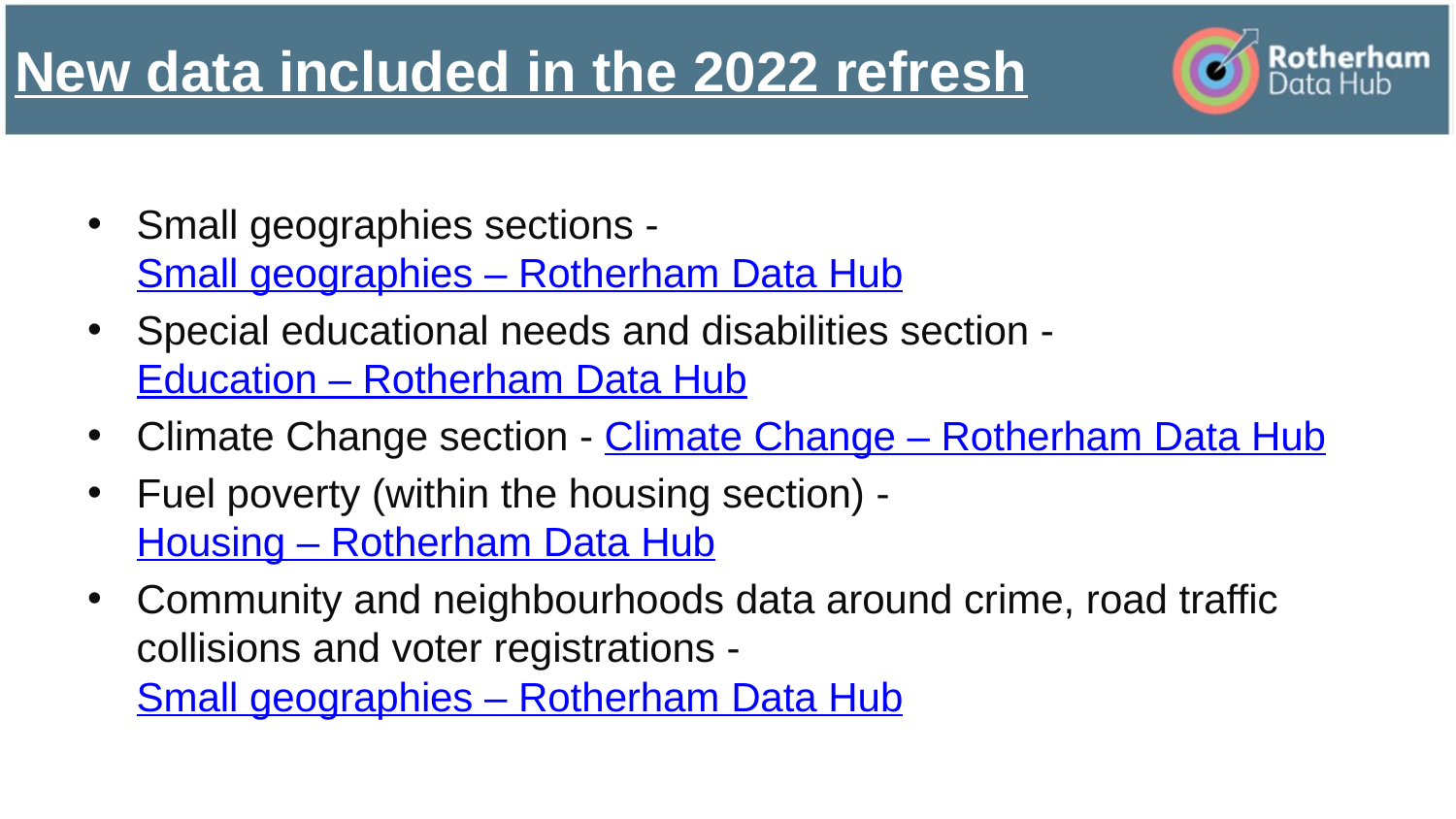

# New data included in the 2022 refresh
Small geographies sections - Small geographies – Rotherham Data Hub
Special educational needs and disabilities section - Education – Rotherham Data Hub
Climate Change section - Climate Change – Rotherham Data Hub
Fuel poverty (within the housing section) - Housing – Rotherham Data Hub
Community and neighbourhoods data around crime, road traffic collisions and voter registrations - Small geographies – Rotherham Data Hub